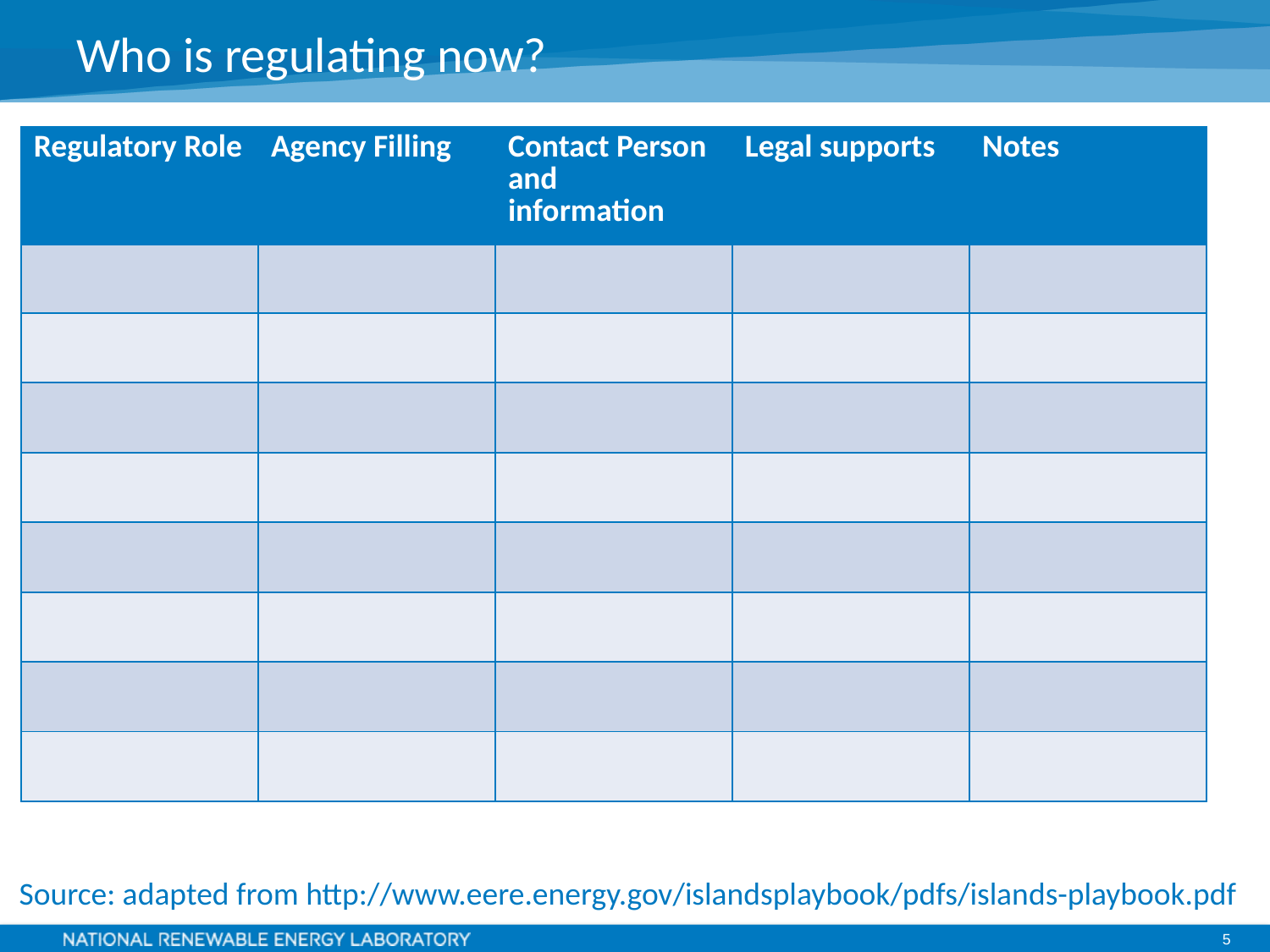

# Who is regulating now?
| Regulatory Role | Agency Filling | Contact Person and information | Legal supports | Notes |
| --- | --- | --- | --- | --- |
|  |  |  |  |  |
|  |  |  |  |  |
|  |  |  |  |  |
|  |  |  |  |  |
|  |  |  |  |  |
|  |  |  |  |  |
|  |  |  |  |  |
|  |  |  |  |  |
Source: adapted from http://www.eere.energy.gov/islandsplaybook/pdfs/islands-playbook.pdf